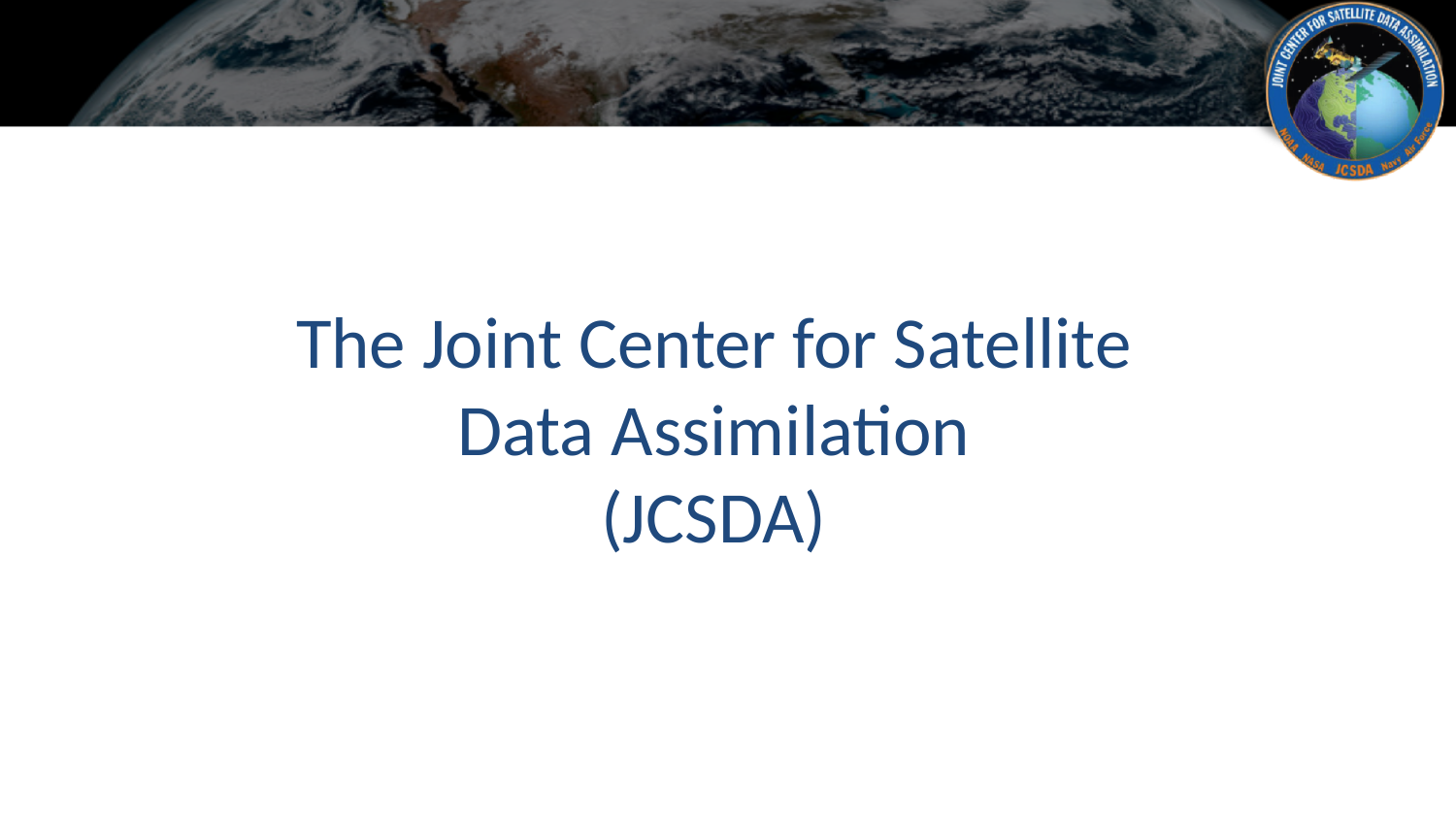

# The Joint Center for Satellite Data Assimilation (JCSDA)